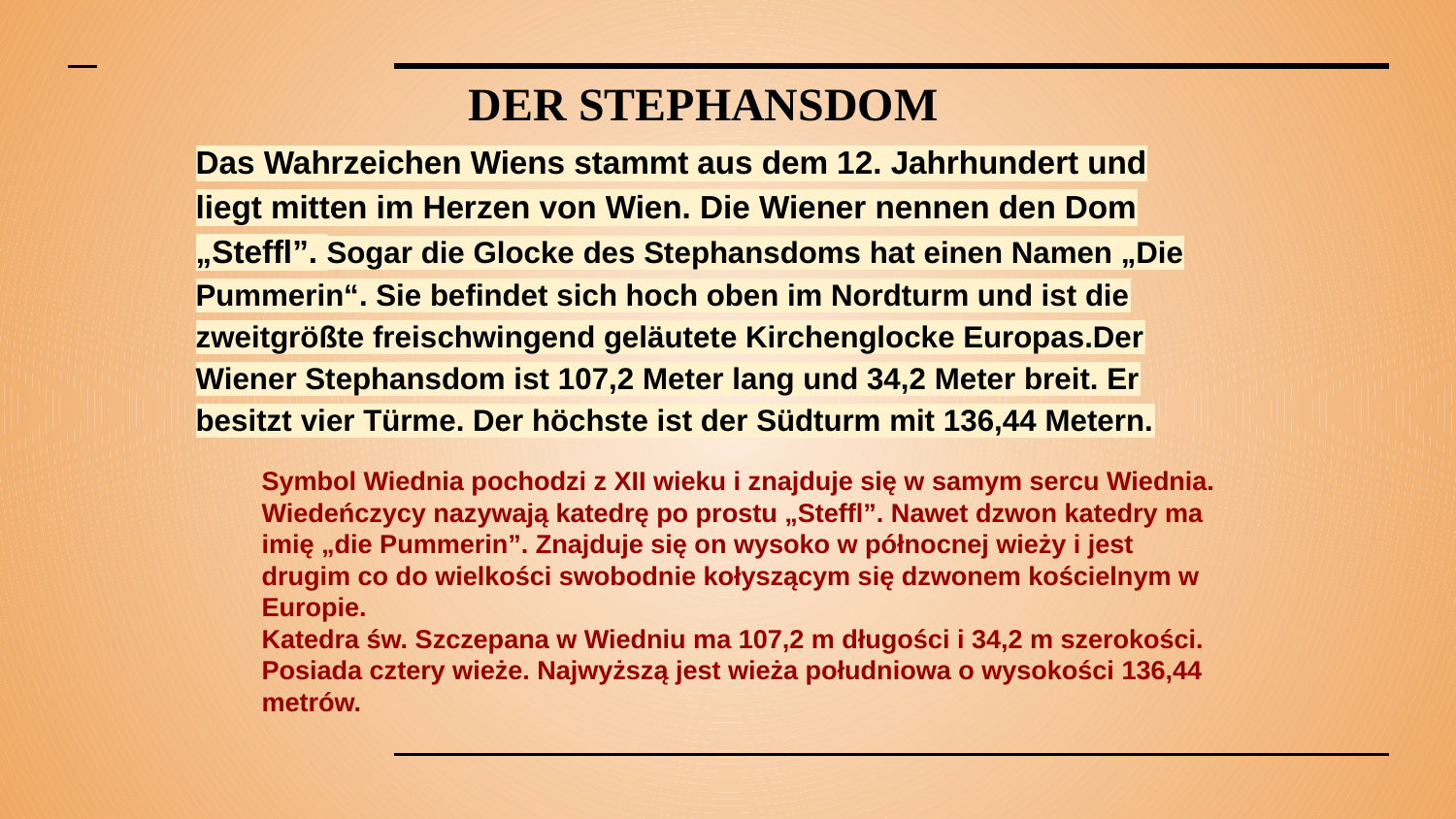

# DER STEPHANSDOM
Das Wahrzeichen Wiens stammt aus dem 12. Jahrhundert und liegt mitten im Herzen von Wien. Die Wiener nennen den Dom „Steffl”. Sogar die Glocke des Stephansdoms hat einen Namen „Die Pummerin“. Sie befindet sich hoch oben im Nordturm und ist die zweitgrößte freischwingend geläutete Kirchenglocke Europas.Der Wiener Stephansdom ist 107,2 Meter lang und 34,2 Meter breit. Er besitzt vier Türme. Der höchste ist der Südturm mit 136,44 Metern.
Symbol Wiednia pochodzi z XII wieku i znajduje się w samym sercu Wiednia. Wiedeńczycy nazywają katedrę po prostu „Steffl”. Nawet dzwon katedry ma imię „die Pummerin”. Znajduje się on wysoko w północnej wieży i jest drugim co do wielkości swobodnie kołyszącym się dzwonem kościelnym w Europie.
Katedra św. Szczepana w Wiedniu ma 107,2 m długości i 34,2 m szerokości. Posiada cztery wieże. Najwyższą jest wieża południowa o wysokości 136,44 metrów.